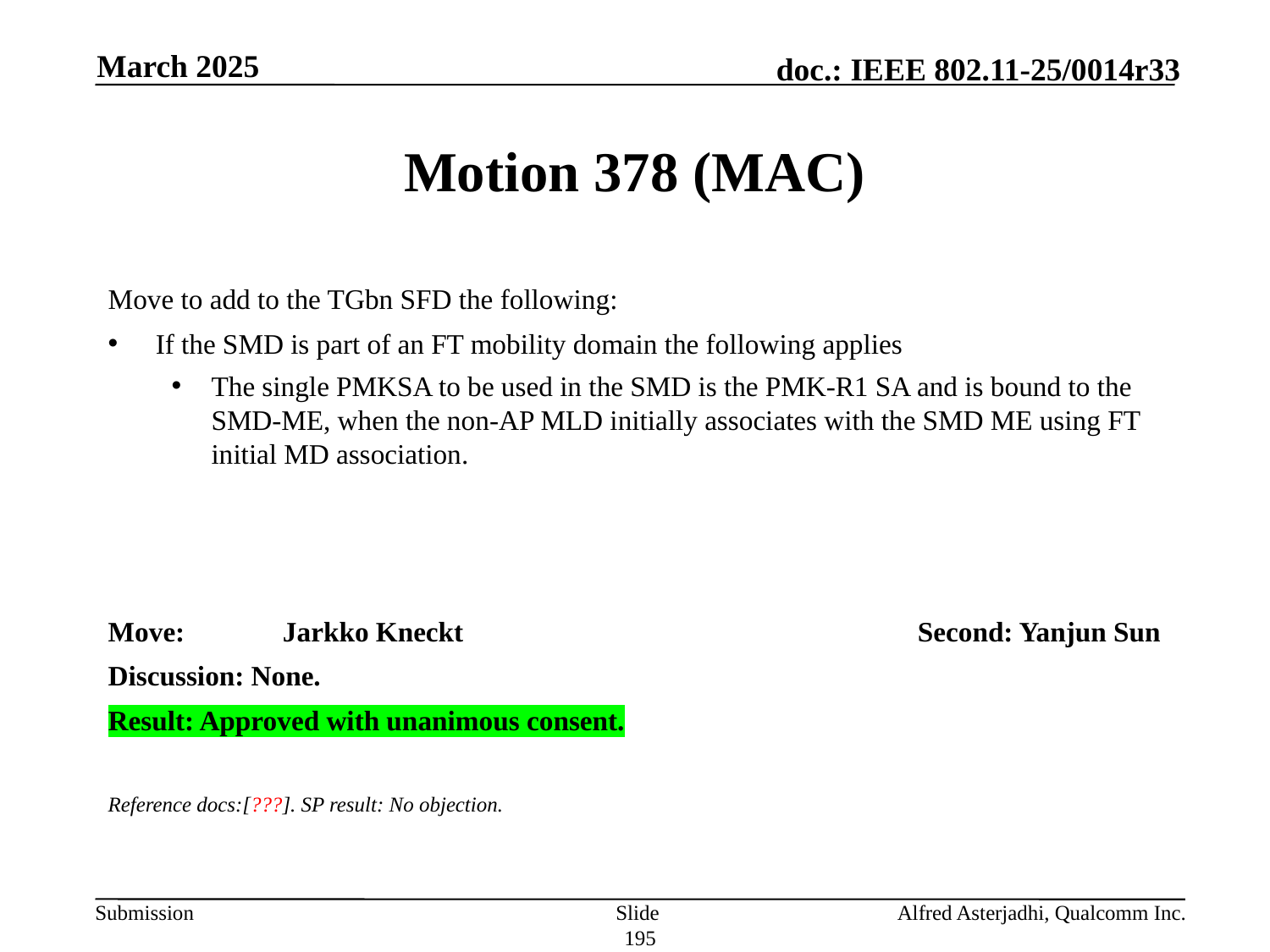

March 2025
# Motion 378 (MAC)
Move to add to the TGbn SFD the following:
If the SMD is part of an FT mobility domain the following applies
The single PMKSA to be used in the SMD is the PMK-R1 SA and is bound to the SMD-ME, when the non-AP MLD initially associates with the SMD ME using FT initial MD association.

Move: 	Jarkko Kneckt				Second: Yanjun Sun
Discussion: None.
Result: Approved with unanimous consent.

Reference docs:[???]. SP result: No objection.

Slide 195
Alfred Asterjadhi, Qualcomm Inc.